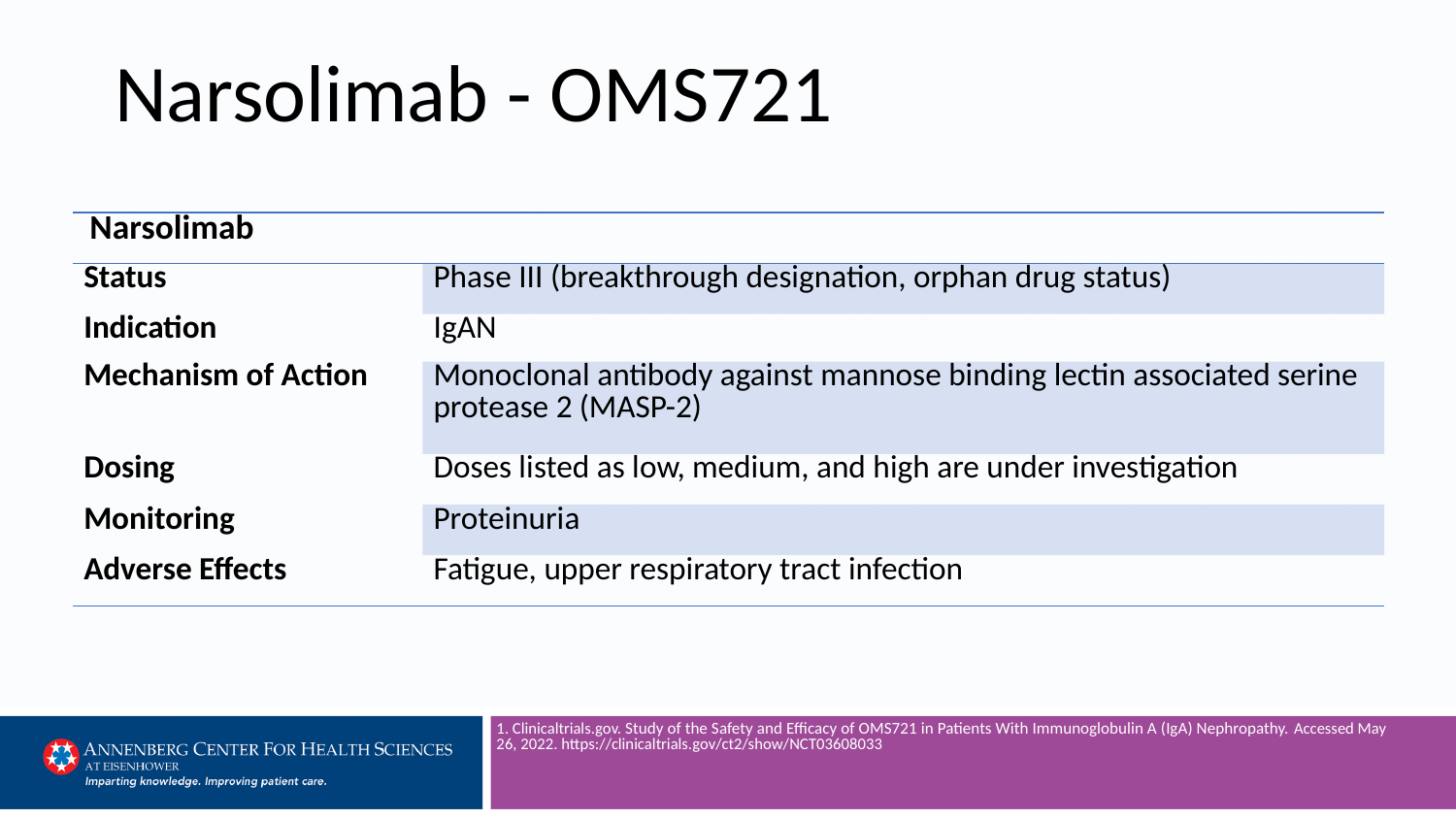

# Narsolimab - OMS721
| Narsolimab |  |
| --- | --- |
| Status | Phase III (breakthrough designation, orphan drug status) |
| Indication | IgAN |
| Mechanism of Action | Monoclonal antibody against mannose binding lectin associated serine protease 2 (MASP-2) |
| Dosing | Doses listed as low, medium, and high are under investigation |
| Monitoring | Proteinuria |
| Adverse Effects | Fatigue, upper respiratory tract infection |
1. Clinicaltrials.gov. Study of the Safety and Efficacy of OMS721 in Patients With Immunoglobulin A (IgA) Nephropathy. Accessed May 26, 2022. https://clinicaltrials.gov/ct2/show/NCT03608033